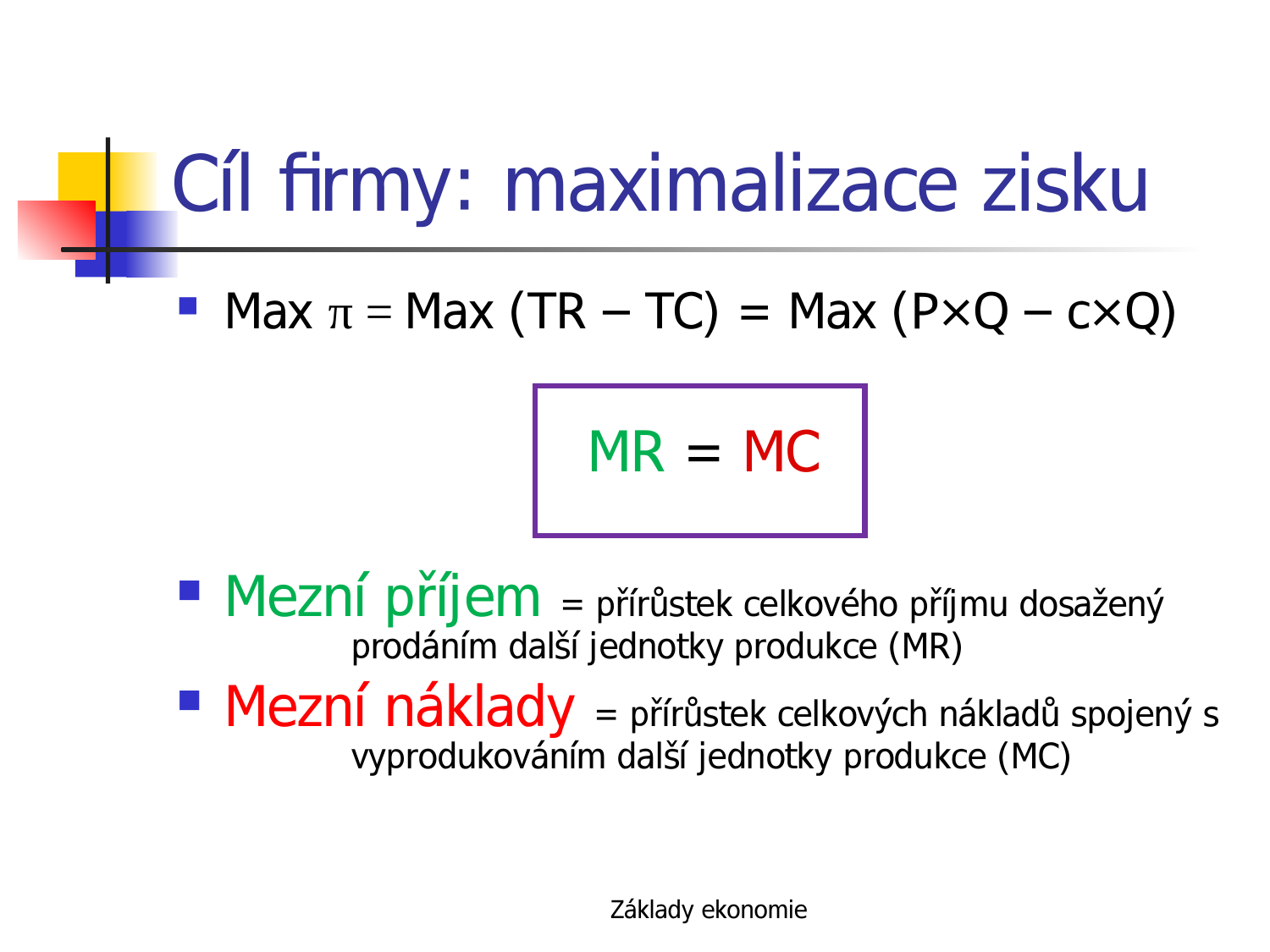

# Cíl firmy: maximalizace zisku
Max π = Max (TR – TC) = Max (P×Q – c×Q)

MR = MC

Mezní příjem = přírůstek celkového příjmu dosažený 	prodáním další jednotky produkce (MR)
Mezní náklady = přírůstek celkových nákladů spojený s 	vyprodukováním další jednotky produkce (MC)

Základy ekonomie